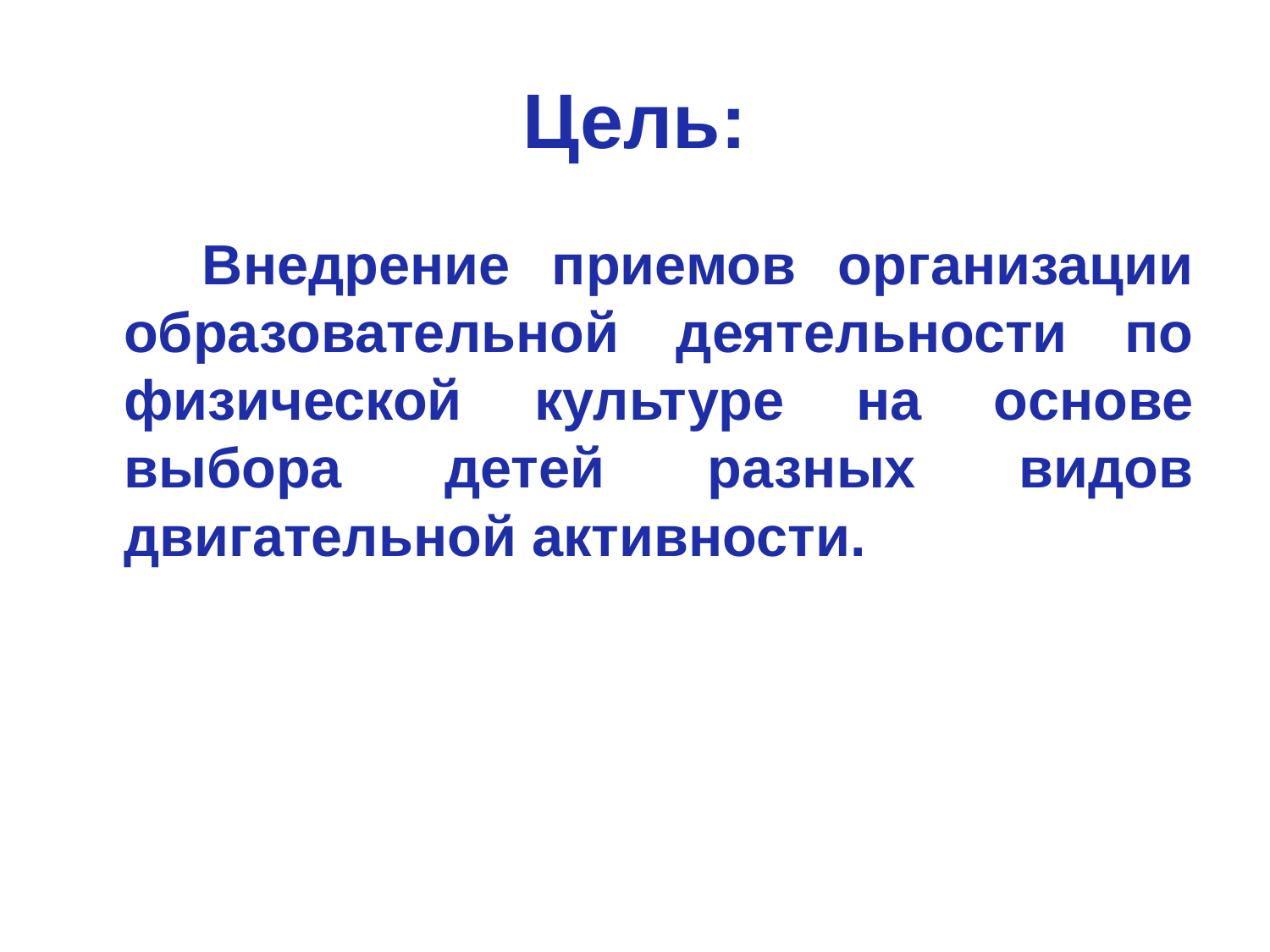

# Цель:
   Внедрение приемов организации образовательной деятельности по физической культуре на основе выбора детей разных видов двигательной активности.